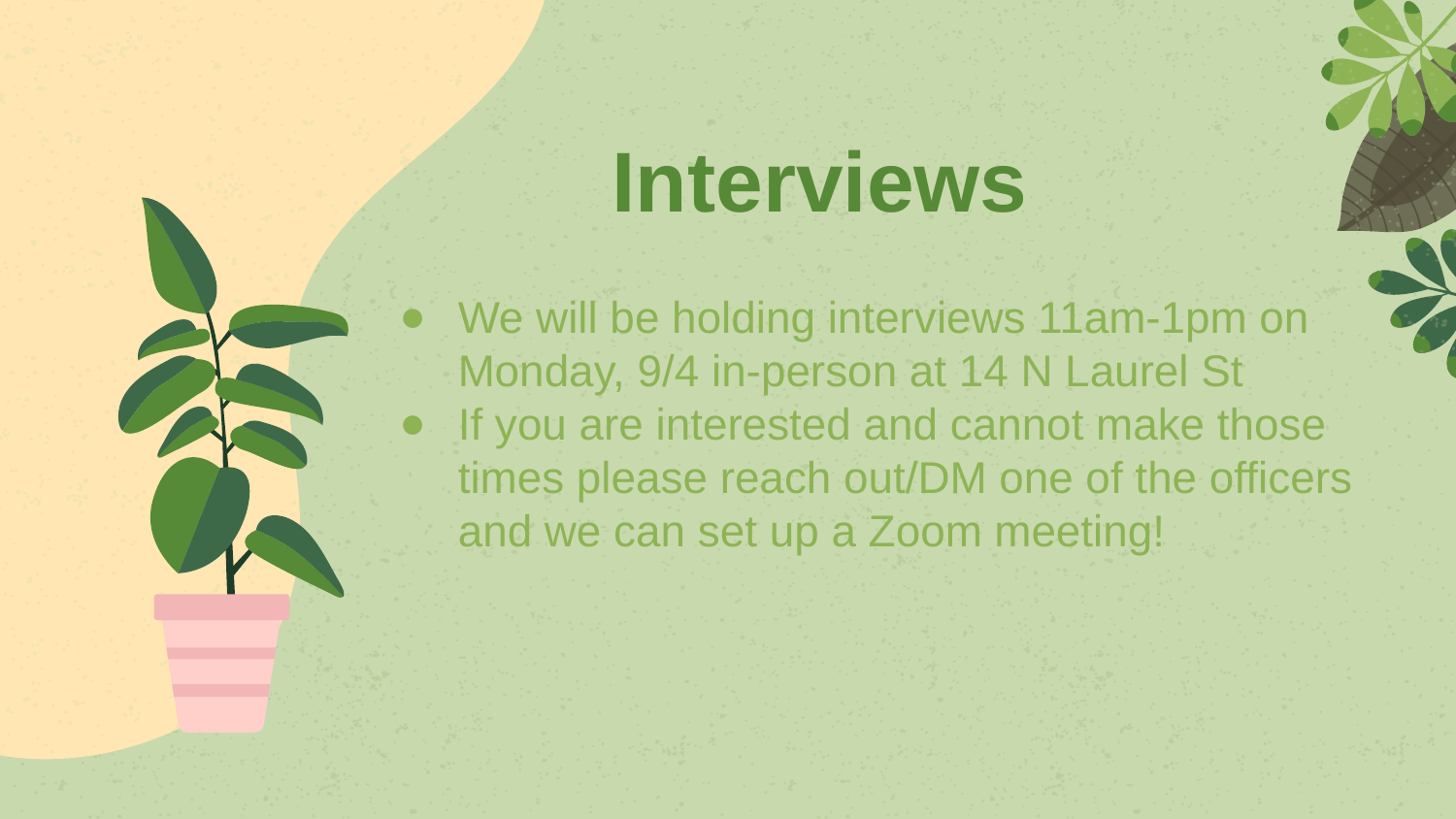

# Interviews

We will be holding interviews 11am-1pm on Monday, 9/4 in-person at 14 N Laurel St
If you are interested and cannot make those times please reach out/DM one of the officers and we can set up a Zoom meeting!